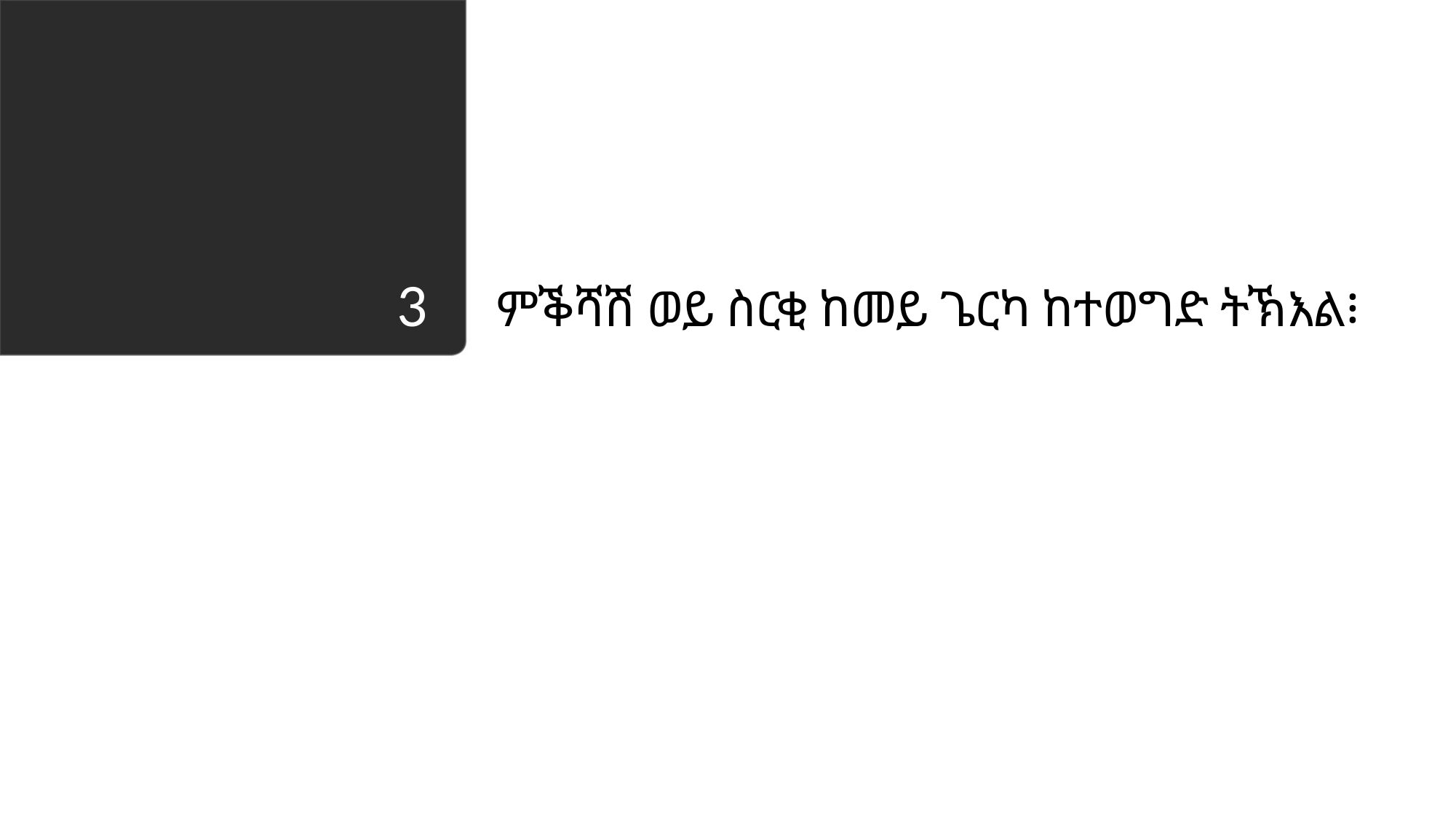

ምቕሻሽ ወይ ስርቂ ከመይ ጌርካ ከተወግድ ትኽእል፧
# 3